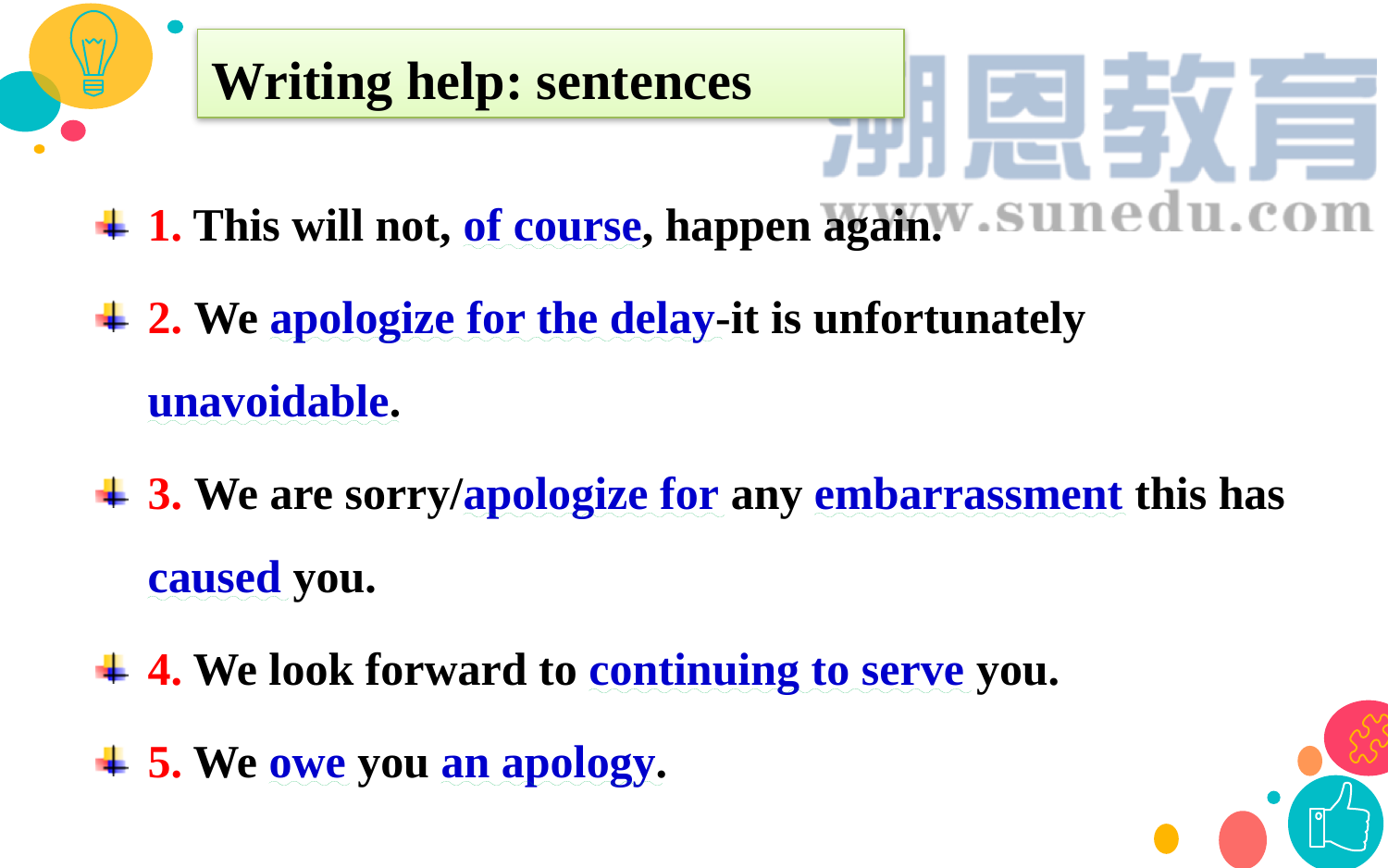

Writing help: sentences
1. This will not, of course, happen again.
2. We apologize for the delay-it is unfortunately unavoidable.
3. We are sorry/apologize for any embarrassment this has caused you.
4. We look forward to continuing to serve you.
5. We owe you an apology.